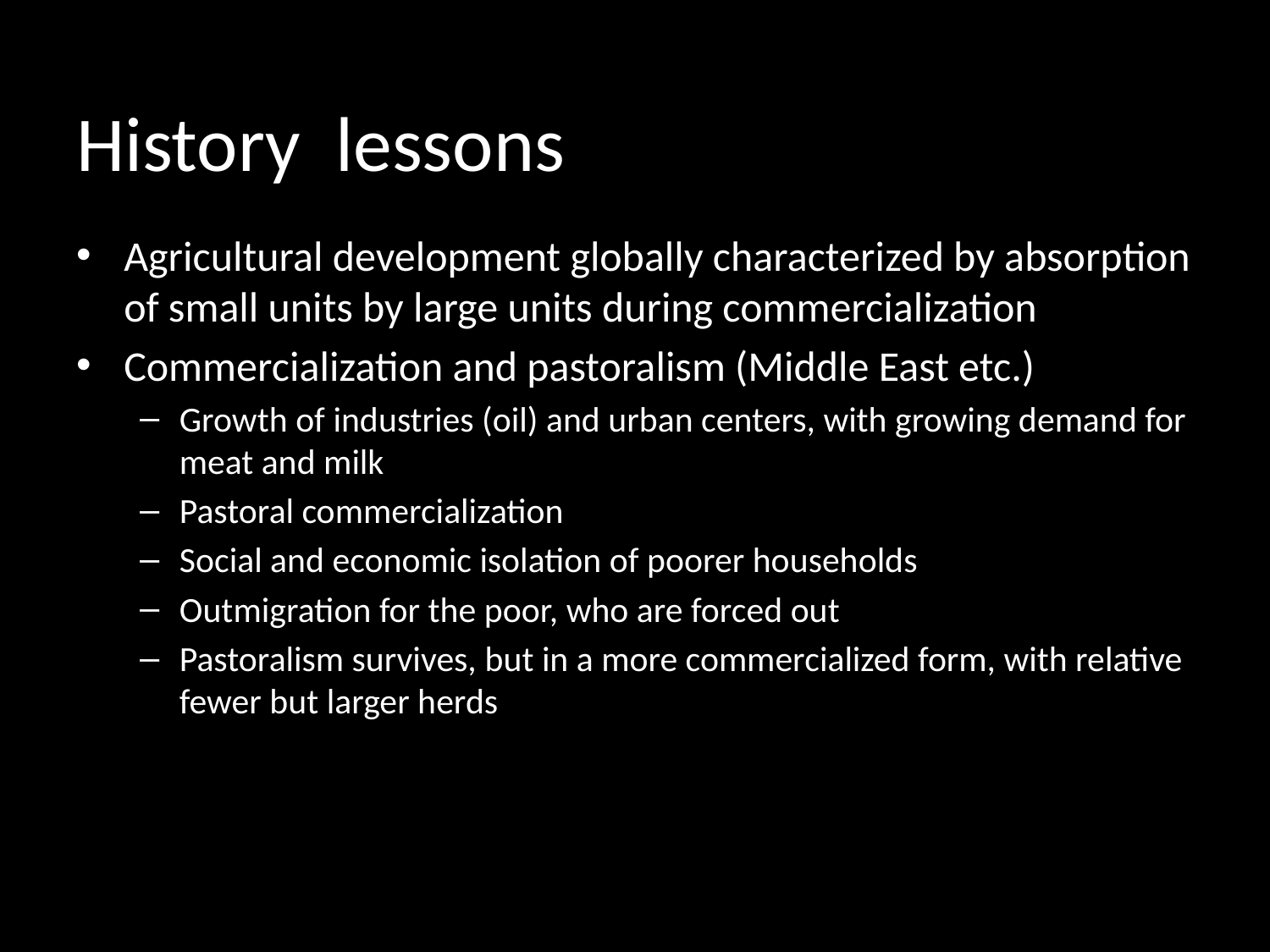

# History  lessons
Agricultural development globally characterized by absorption of small units by large units during commercialization
Commercialization and pastoralism (Middle East etc.)
Growth of industries (oil) and urban centers, with growing demand for meat and milk
Pastoral commercialization
Social and economic isolation of poorer households
Outmigration for the poor, who are forced out
Pastoralism survives, but in a more commercialized form, with relative fewer but larger herds